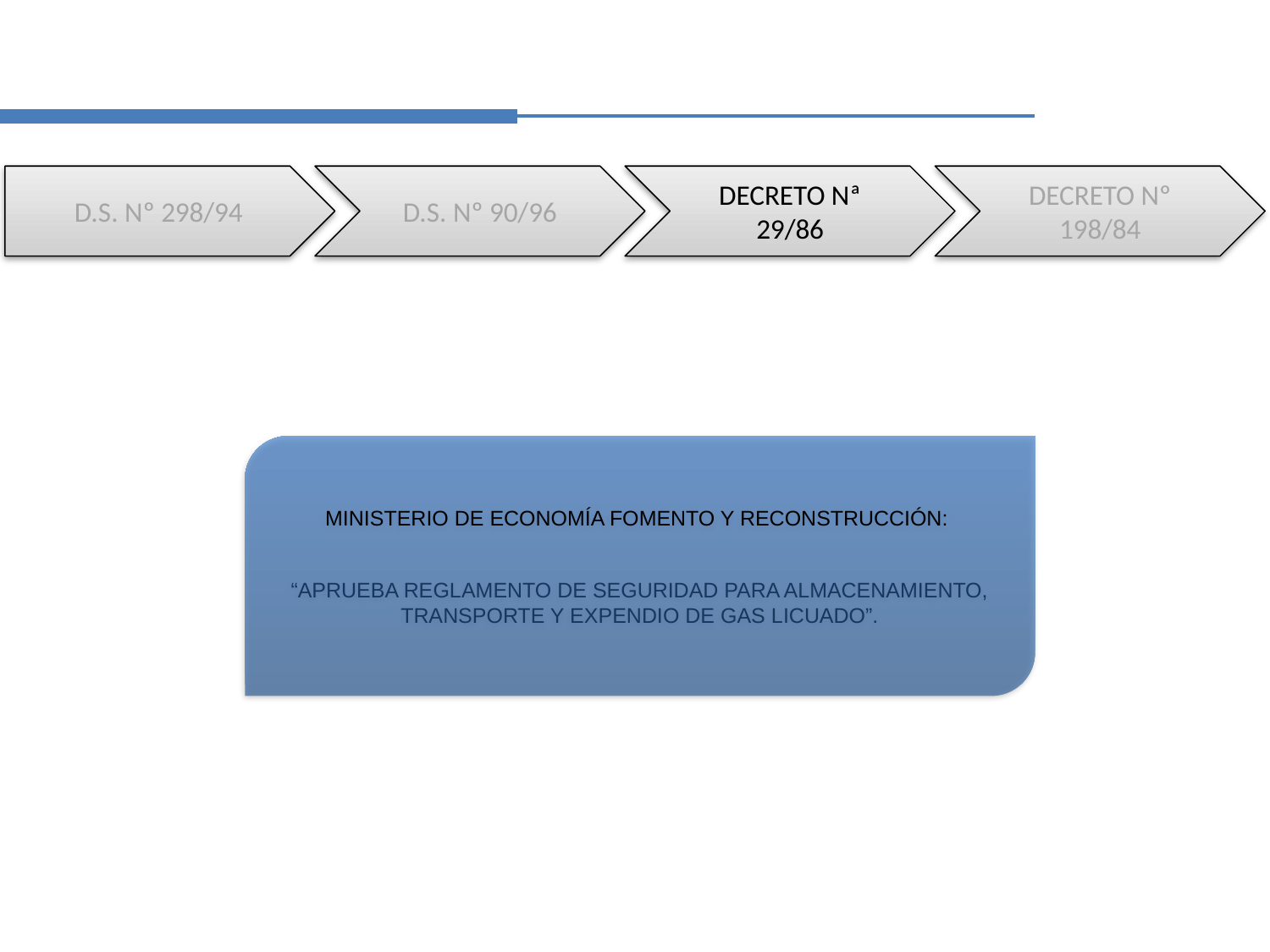

D.S. Nº 298/94
D.S. Nº 90/96
DECRETO Nª 29/86
DECRETO Nº 198/84
MINISTERIO DE ECONOMÍA FOMENTO Y RECONSTRUCCIÓN:

“APRUEBA REGLAMENTO DE SEGURIDAD PARA ALMACENAMIENTO, TRANSPORTE Y EXPENDIO DE GAS LICUADO”.